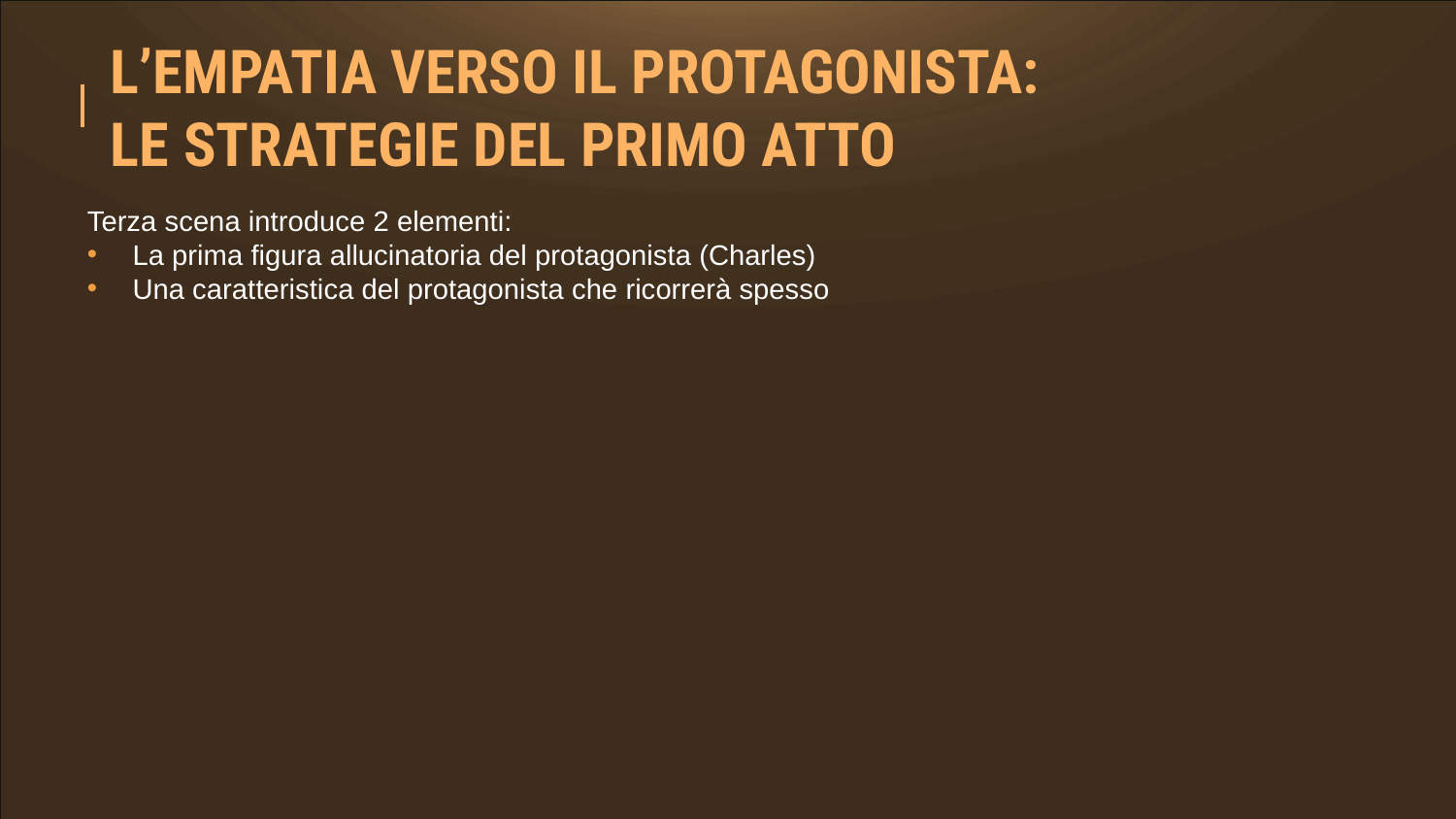

L’EMPATIA VERSO IL PROTAGONISTA:
LE STRATEGIE DEL PRIMO ATTO

Terza scena introduce 2 elementi:
La prima figura allucinatoria del protagonista (Charles)
Una caratteristica del protagonista che ricorrerà spesso